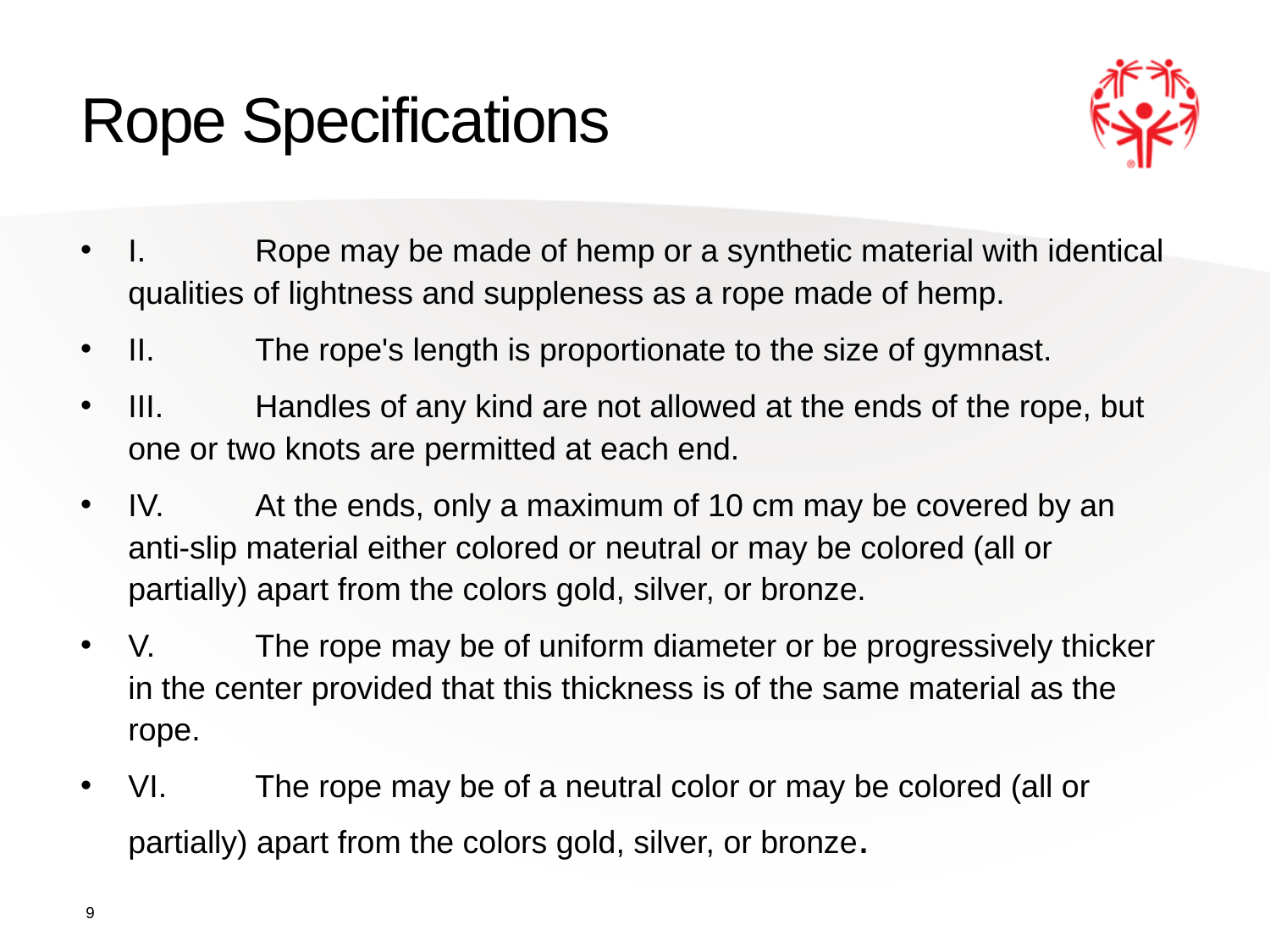

# Rope Specifications
I.	Rope may be made of hemp or a synthetic material with identical qualities of lightness and suppleness as a rope made of hemp.
II.	The rope's length is proportionate to the size of gymnast.
III.	Handles of any kind are not allowed at the ends of the rope, but one or two knots are permitted at each end.
IV.	At the ends, only a maximum of 10 cm may be covered by an anti-slip material either colored or neutral or may be colored (all or partially) apart from the colors gold, silver, or bronze.
V.	The rope may be of uniform diameter or be progressively thicker in the center provided that this thickness is of the same material as the rope.
VI.	The rope may be of a neutral color or may be colored (all or partially) apart from the colors gold, silver, or bronze.

9